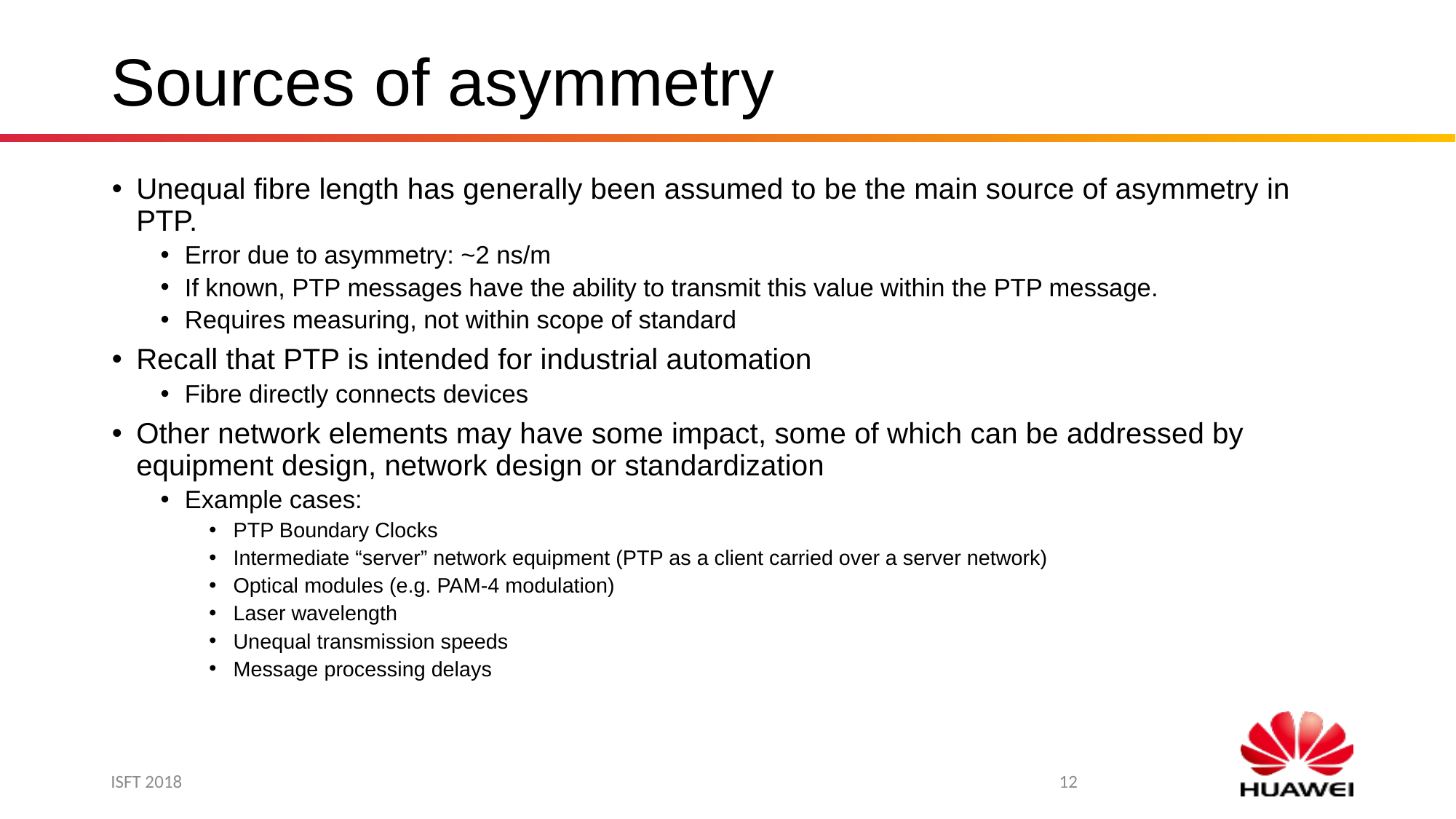

# Sources of asymmetry
Unequal fibre length has generally been assumed to be the main source of asymmetry in PTP.
Error due to asymmetry: ~2 ns/m
If known, PTP messages have the ability to transmit this value within the PTP message.
Requires measuring, not within scope of standard
Recall that PTP is intended for industrial automation
Fibre directly connects devices
Other network elements may have some impact, some of which can be addressed by equipment design, network design or standardization
Example cases:
PTP Boundary Clocks
Intermediate “server” network equipment (PTP as a client carried over a server network)
Optical modules (e.g. PAM-4 modulation)
Laser wavelength
Unequal transmission speeds
Message processing delays

ISFT 2018
12